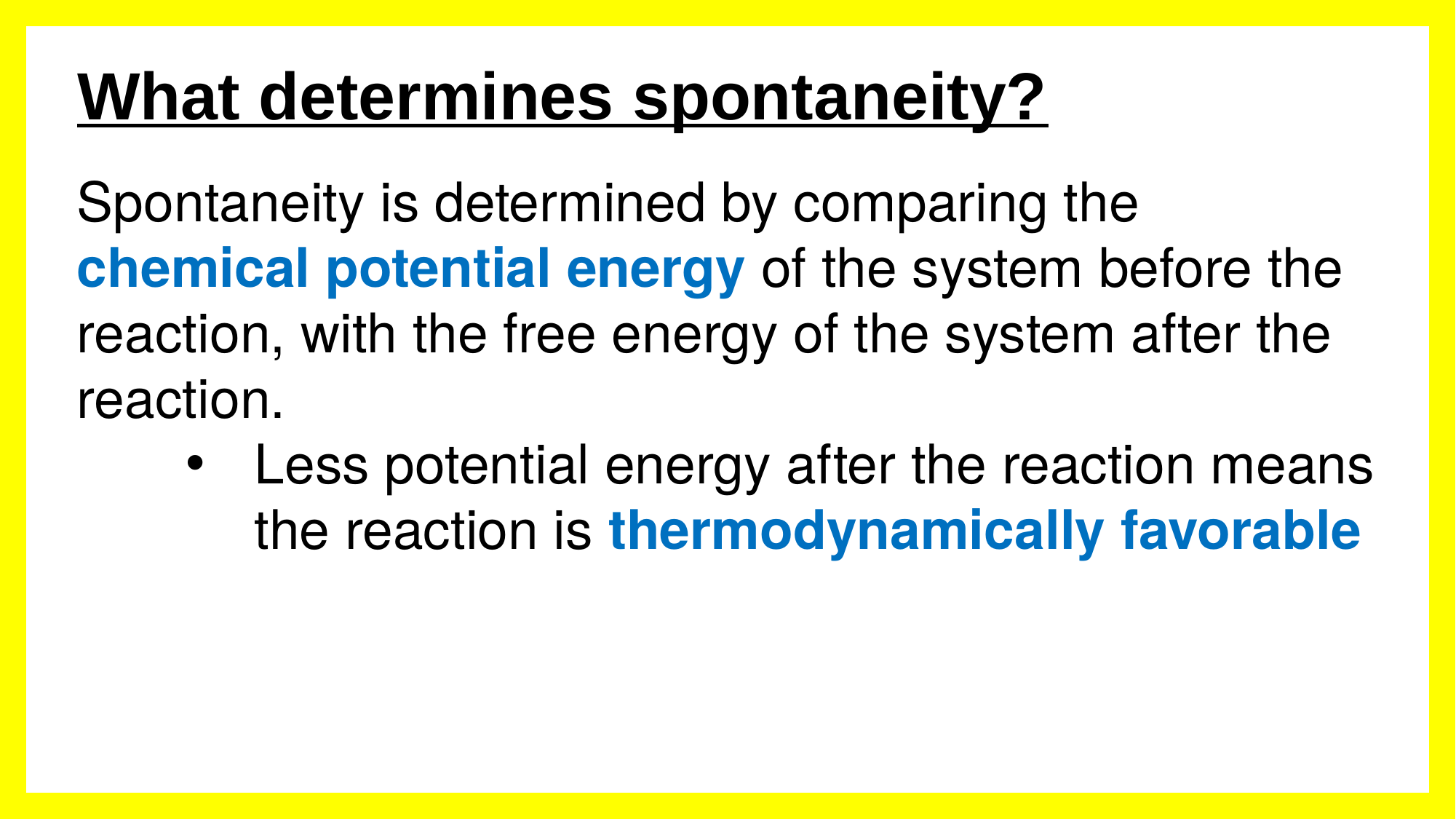

# What determines spontaneity?
Spontaneity is determined by comparing the chemical potential energy of the system before the reaction, with the free energy of the system after the reaction.
Less potential energy after the reaction means the reaction is thermodynamically favorable